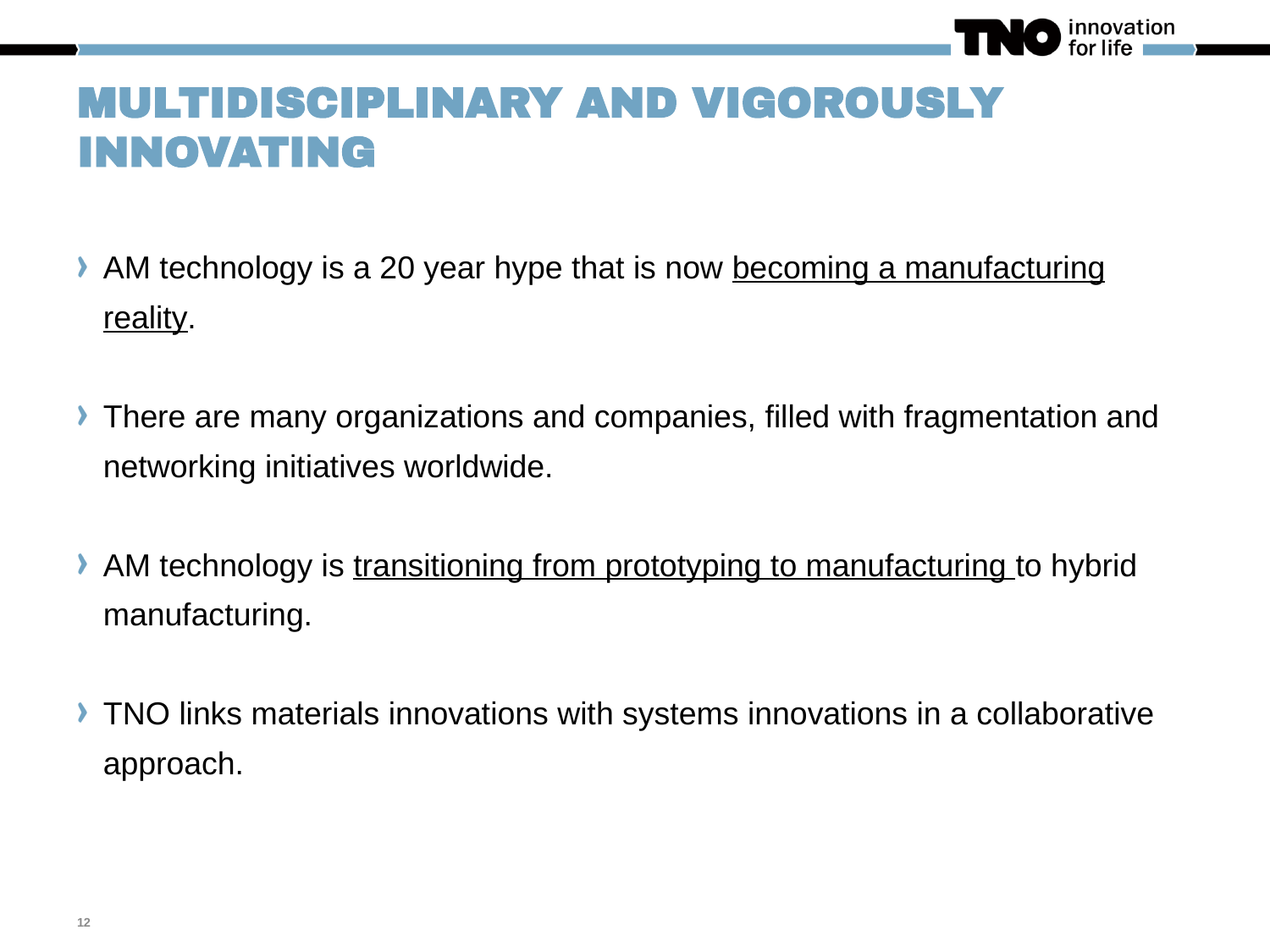

# multidisciplinary and vigorously innovating
AM technology is a 20 year hype that is now becoming a manufacturing reality.

There are many organizations and companies, filled with fragmentation and networking initiatives worldwide.

AM technology is transitioning from prototyping to manufacturing to hybrid manufacturing.

TNO links materials innovations with systems innovations in a collaborative approach.

12